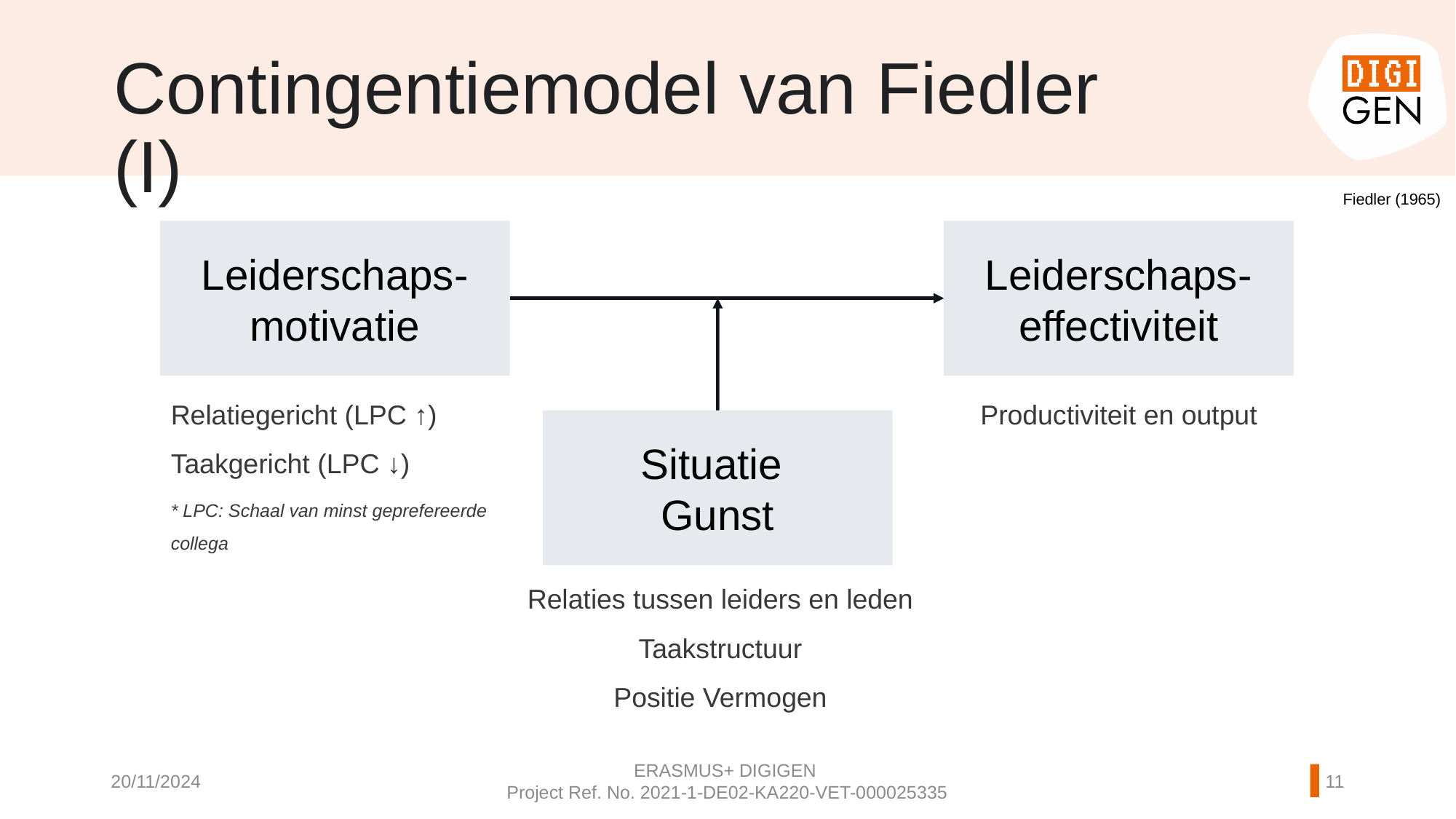

# Contingentiemodel van Fiedler (I)
Fiedler (1965)
Leiderschaps-motivatie
Leiderschaps-effectiviteit
Situatie
Gunst
Productiviteit en output
Relatiegericht (LPC ↑)
Taakgericht (LPC ↓)
* LPC: Schaal van minst geprefereerde collega
Relaties tussen leiders en leden
Taakstructuur
Positie Vermogen
ERASMUS+ DIGIGEN
Project Ref. No. 2021-1-DE02-KA220-VET-000025335
11
20/11/2024